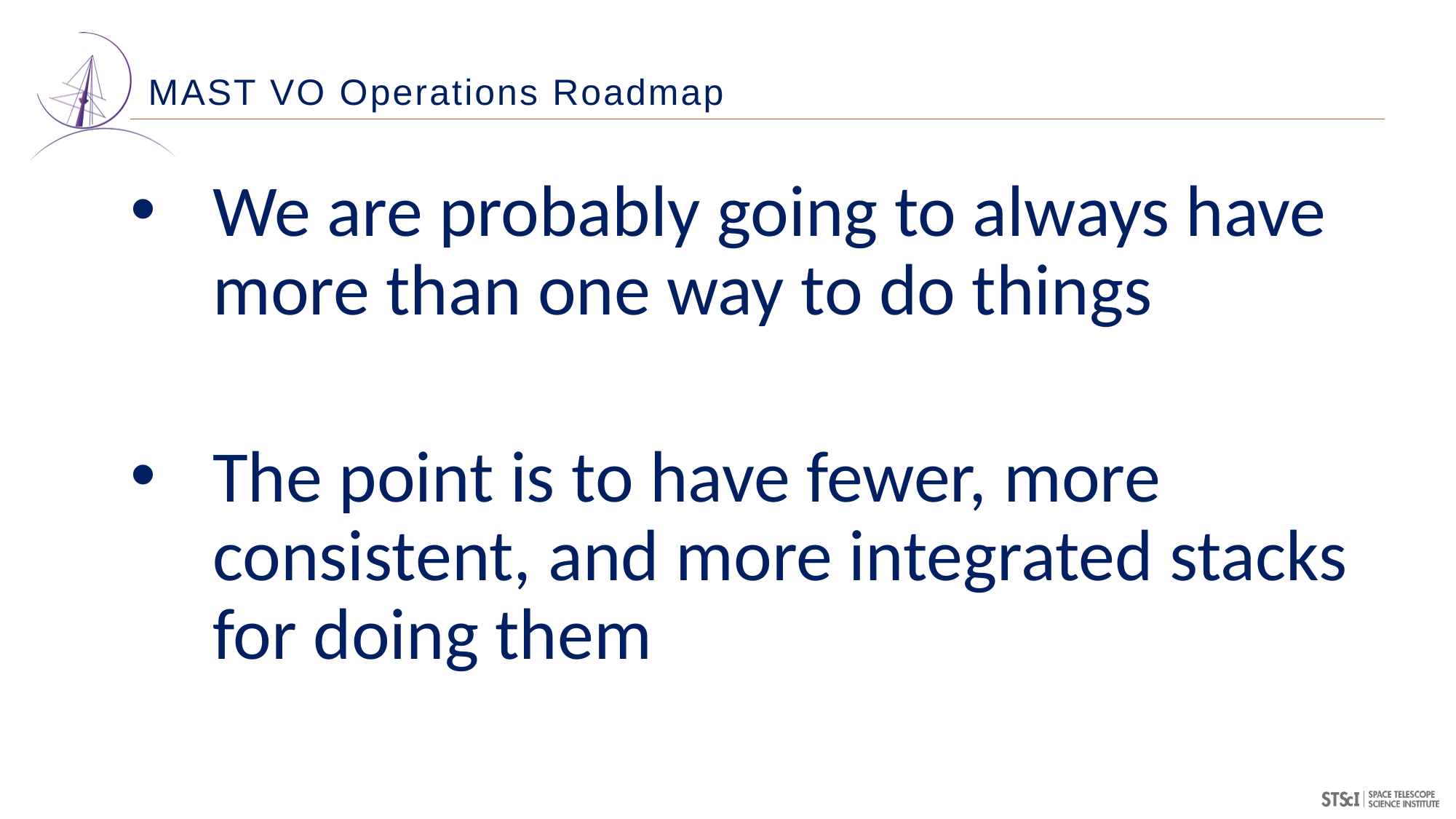

# MAST VO Operations Roadmap
We are probably going to always have more than one way to do things

The point is to have fewer, more consistent, and more integrated stacks for doing them